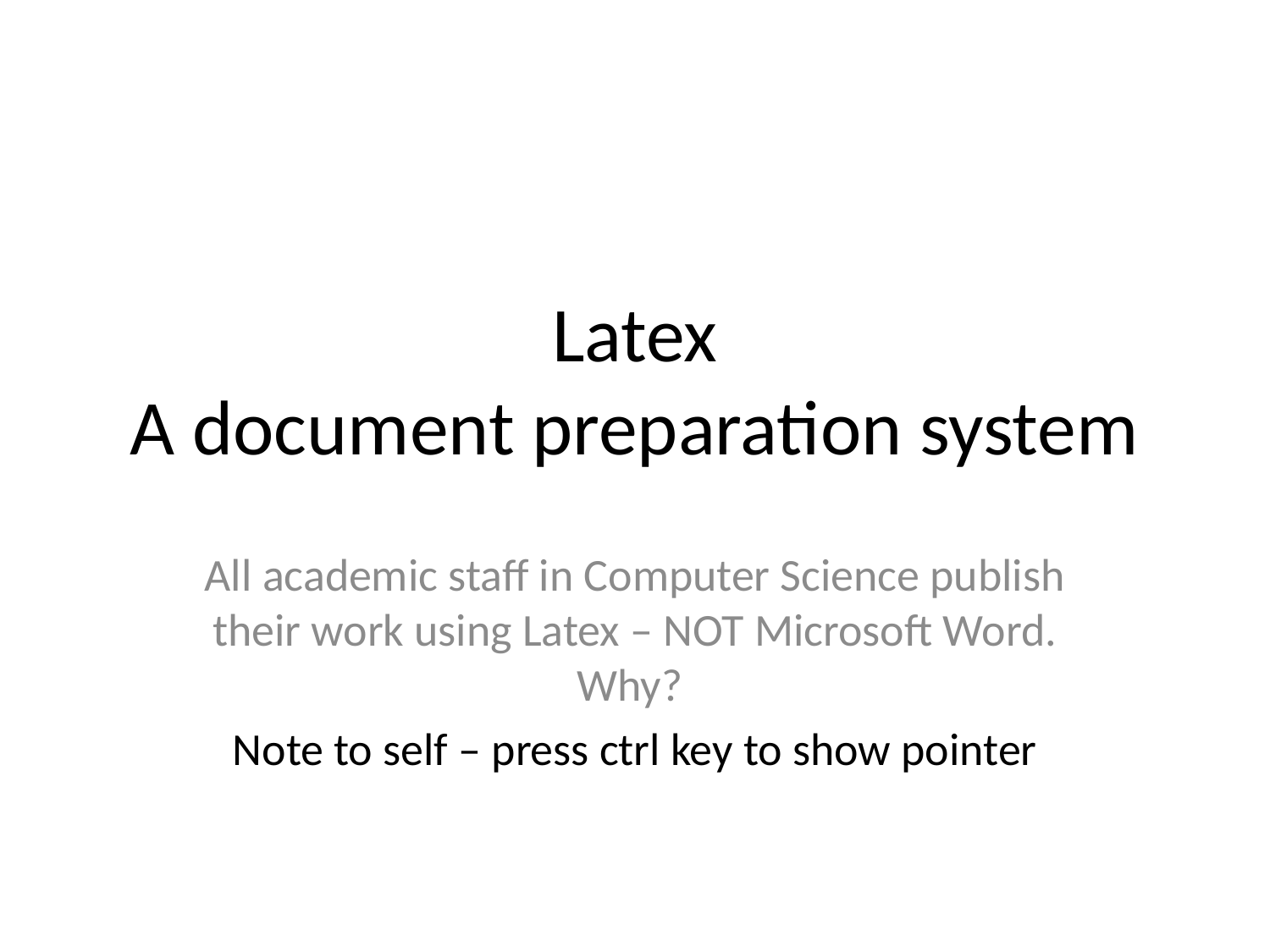

# Latex A document preparation system
All academic staff in Computer Science publish their work using Latex – NOT Microsoft Word. Why?
Note to self – press ctrl key to show pointer